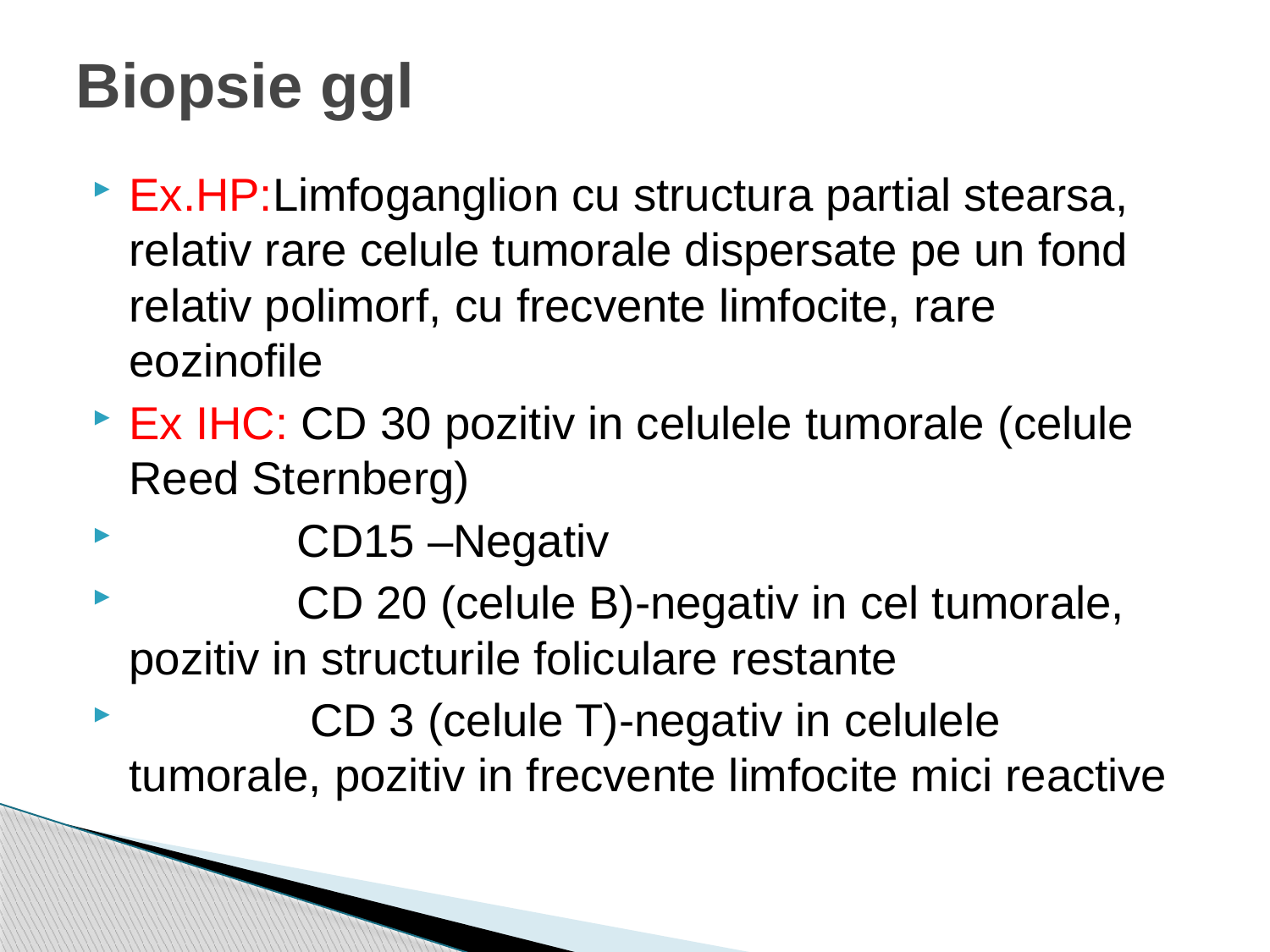

# Biopsie ggl
Ex.HP:Limfoganglion cu structura partial stearsa, relativ rare celule tumorale dispersate pe un fond relativ polimorf, cu frecvente limfocite, rare eozinofile
Ex IHC: CD 30 pozitiv in celulele tumorale (celule Reed Sternberg)
             CD15 –Negativ
             CD 20 (celule B)-negativ in cel tumorale, pozitiv in structurile foliculare restante
              CD 3 (celule T)-negativ in celulele tumorale, pozitiv in frecvente limfocite mici reactive